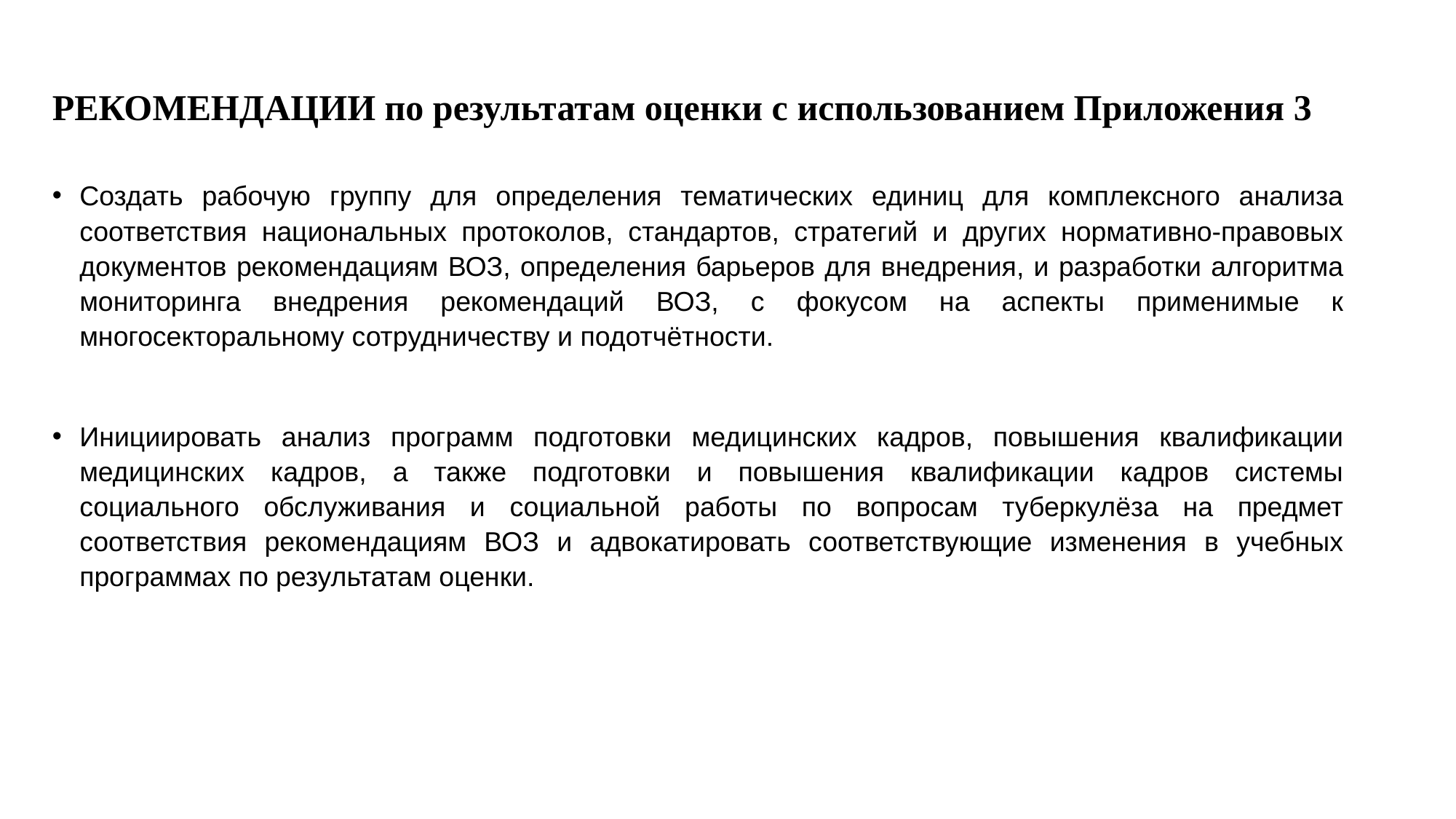

# РЕКОМЕНДАЦИИ по результатам оценки с использованием Приложения 3
Создать рабочую группу для определения тематических единиц для комплексного анализа соответствия национальных протоколов, стандартов, стратегий и других нормативно-правовых документов рекомендациям ВОЗ, определения барьеров для внедрения, и разработки алгоритма мониторинга внедрения рекомендаций ВОЗ, с фокусом на аспекты применимые к многосекторальному сотрудничеству и подотчётности.

Инициировать анализ программ подготовки медицинских кадров, повышения квалификации медицинских кадров, а также подготовки и повышения квалификации кадров системы социального обслуживания и социальной работы по вопросам туберкулёза на предмет соответствия рекомендациям ВОЗ и адвокатировать соответствующие изменения в учебных программах по результатам оценки.